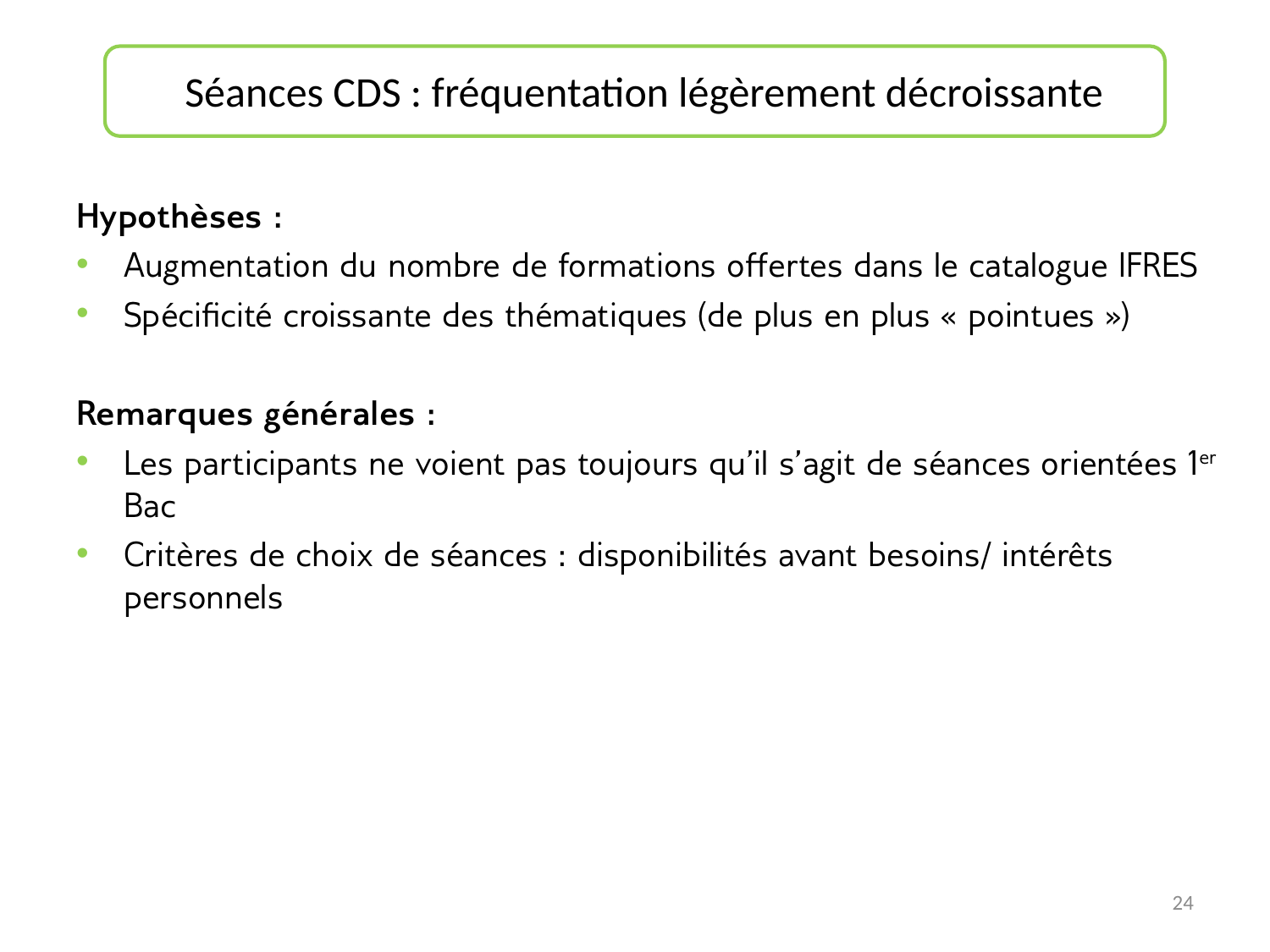

# Séances CDS : fréquentation légèrement décroissante

Hypothèses :
Augmentation du nombre de formations offertes dans le catalogue IFRES
Spécificité croissante des thématiques (de plus en plus « pointues »)

Remarques générales :
Les participants ne voient pas toujours qu’il s’agit de séances orientées 1er Bac
Critères de choix de séances : disponibilités avant besoins/ intérêts personnels

24